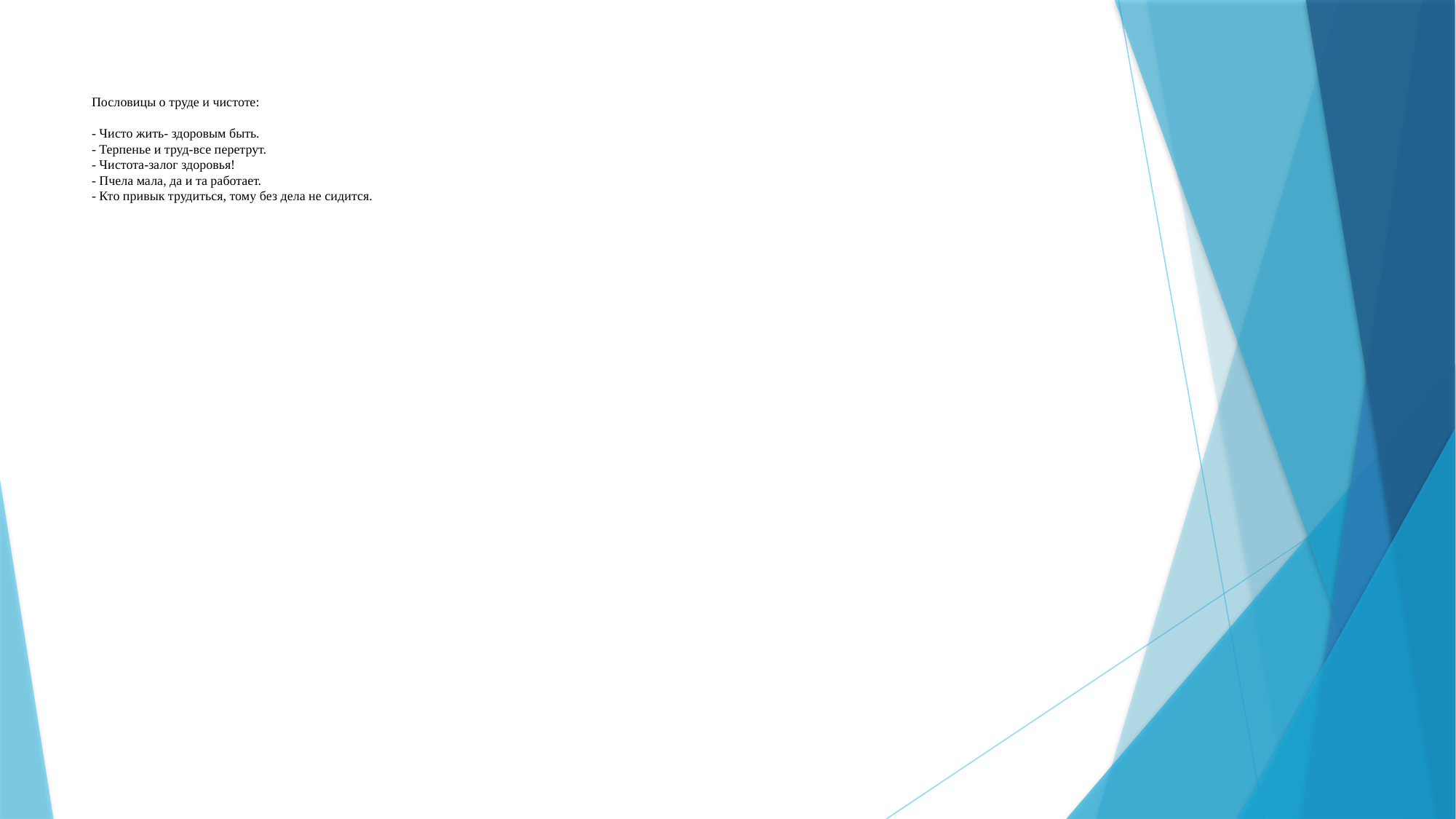

# Пословицы о труде и чистоте: - Чисто жить- здоровым быть. - Терпенье и труд-все перетрут. - Чистота-залог здоровья! - Пчела мала, да и та работает. - Кто привык трудиться, тому без дела не сидится.